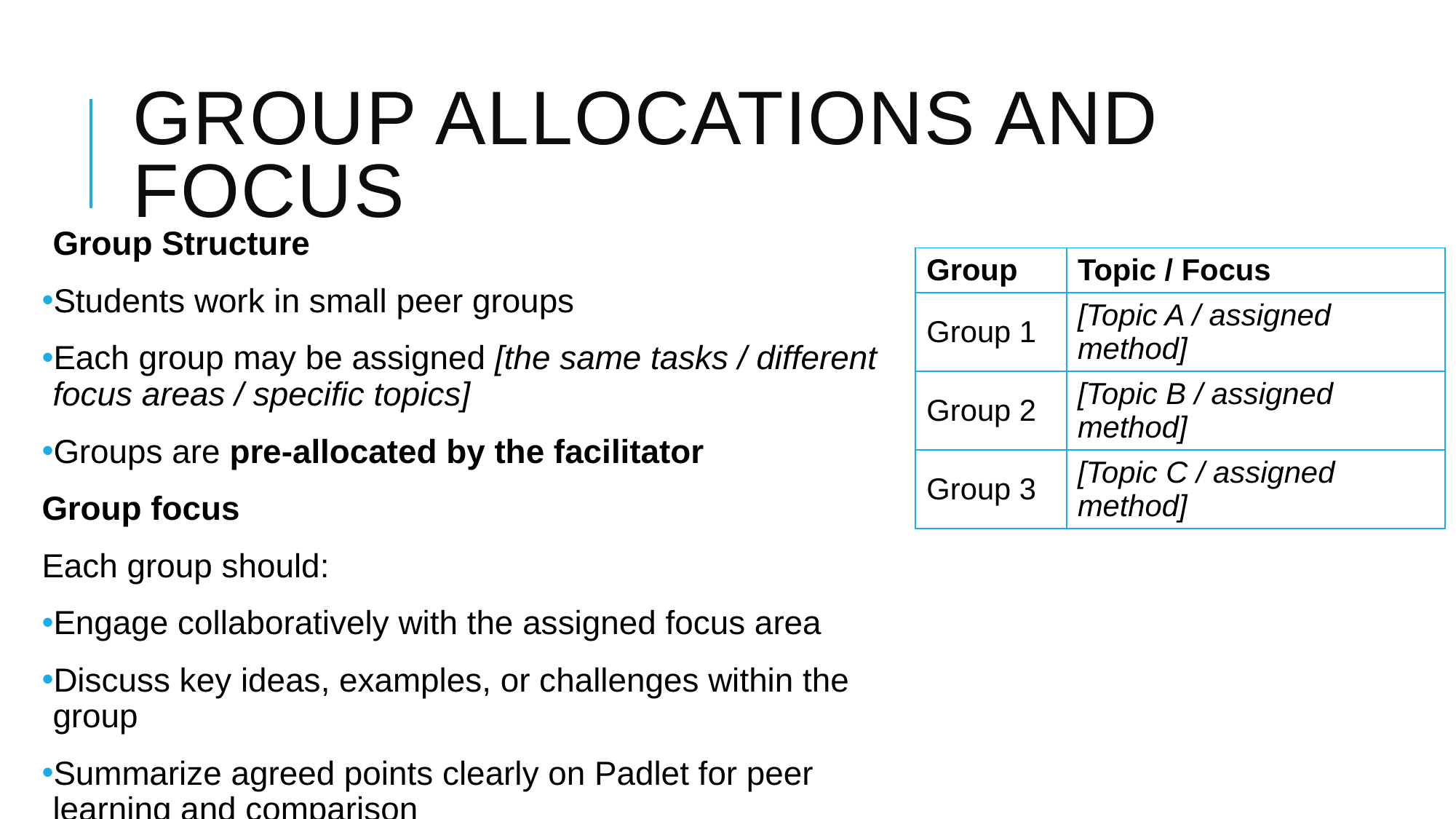

# GROUP ALLOCATIONS AND FOCUS
Group Structure
Students work in small peer groups
Each group may be assigned [the same tasks / different focus areas / specific topics]
Groups are pre-allocated by the facilitator
Group focus
Each group should:
Engage collaboratively with the assigned focus area
Discuss key ideas, examples, or challenges within the group
Summarize agreed points clearly on Padlet for peer learning and comparison

| Group | Topic / Focus |
| --- | --- |
| Group 1 | [Topic A / assigned method] |
| Group 2 | [Topic B / assigned method] |
| Group 3 | [Topic C / assigned method] |